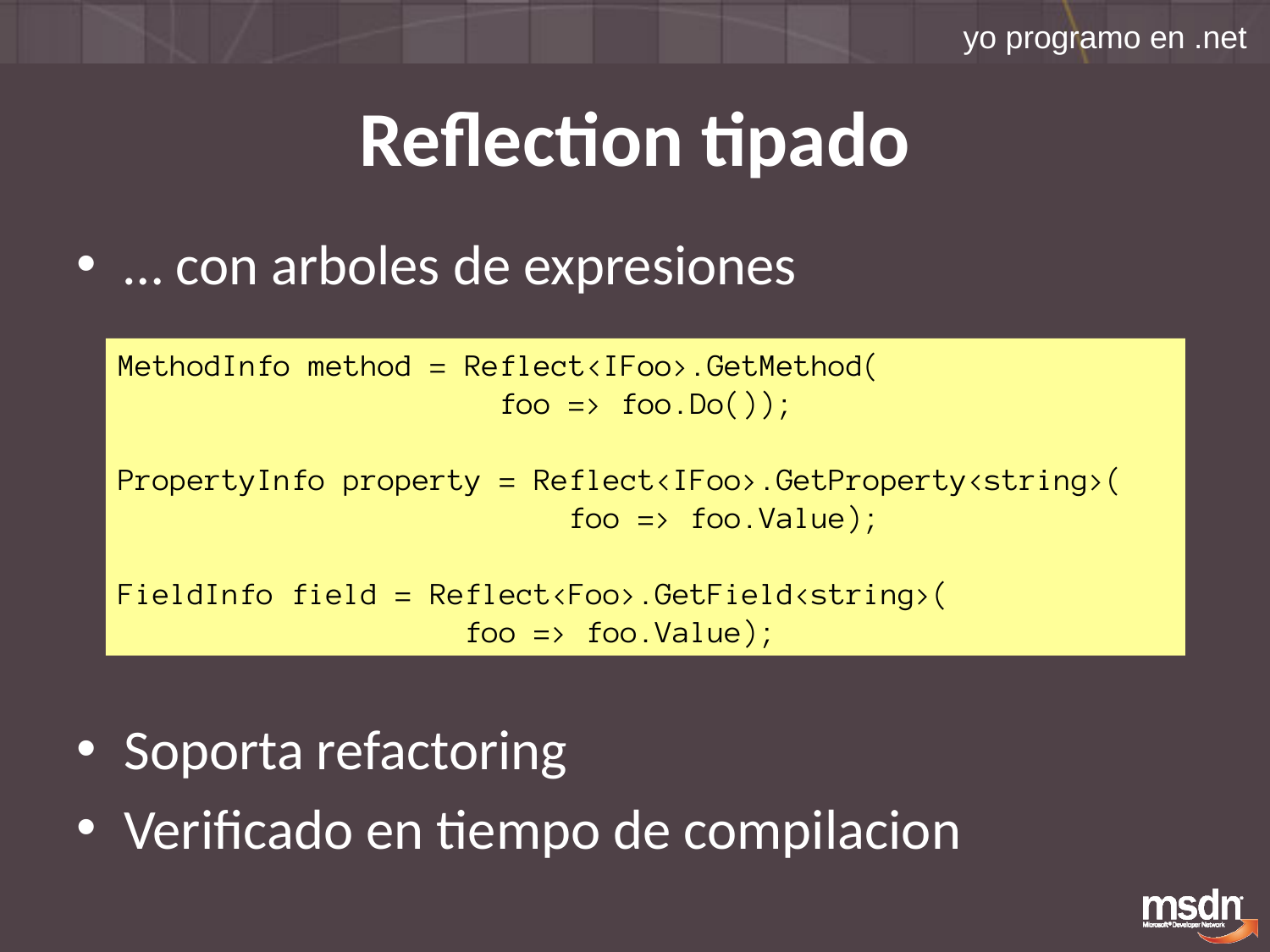

# Reflection tipado
… con arboles de expresiones
Soporta refactoring
Verificado en tiempo de compilacion
MethodInfo method = Reflect<IFoo>.GetMethod(
                      foo => foo.Do());

PropertyInfo property = Reflect<IFoo>.GetProperty<string>(
                          foo => foo.Value);
FieldInfo field = Reflect<Foo>.GetField<string>(
                    foo => foo.Value);